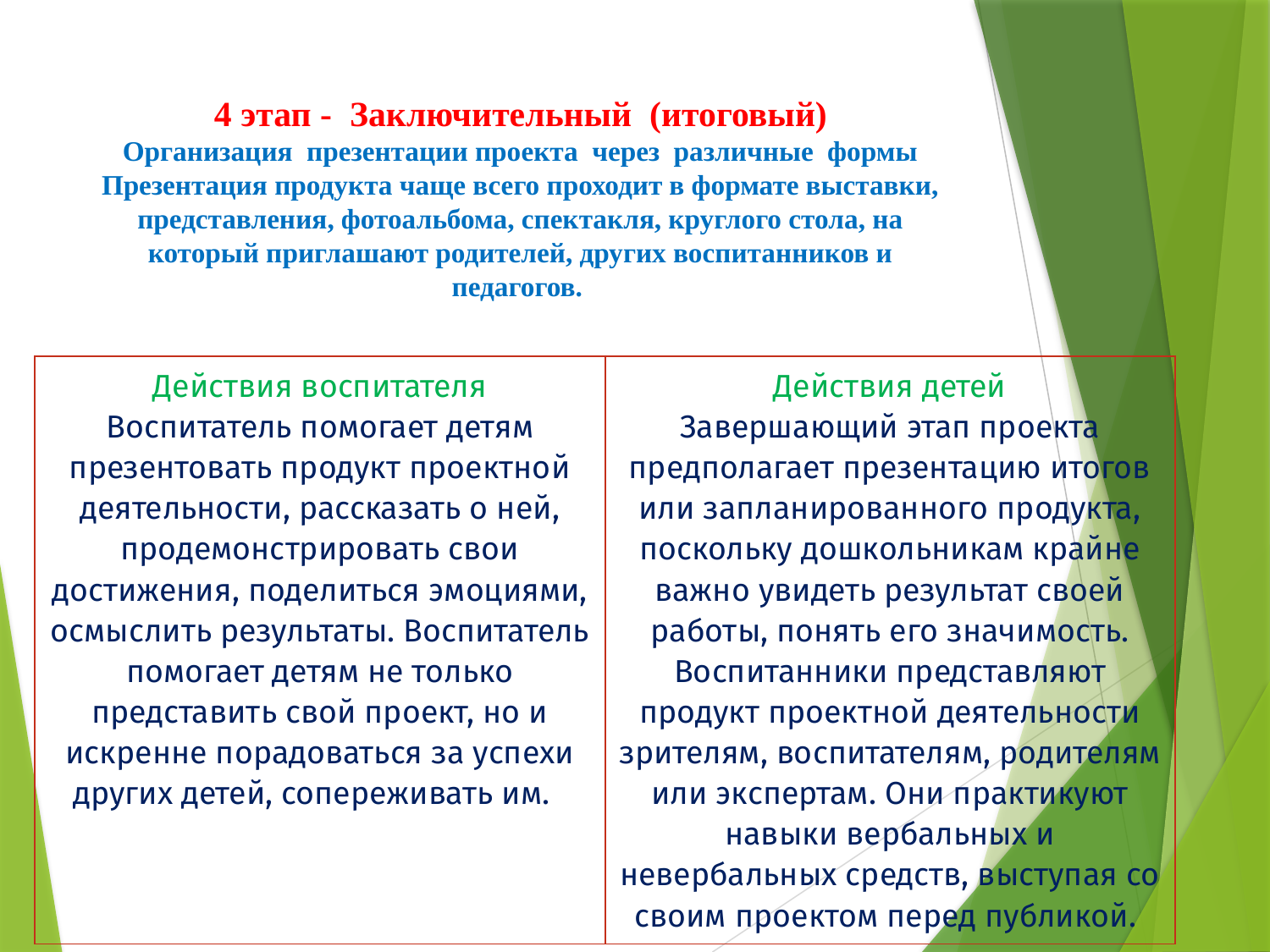

# 4 этап -  Заключительный  (итоговый) Организация  презентации проекта  через  различные  формы Презентация продукта чаще всего проходит в формате выставки, представления, фотоальбома, спектакля, круглого стола, на который приглашают родителей, других воспитанников и педагогов.
| Действия воспитателя Воспитатель помогает детям презентовать продукт проектной деятельности, рассказать о ней, продемонстрировать свои достижения, поделиться эмоциями, осмыслить результаты. Воспитатель помогает детям не только представить свой проект, но и искренне порадоваться за успехи других детей, сопереживать им. | Действия детей Завершающий этап проекта предполагает презентацию итогов или запланированного продукта, поскольку дошкольникам крайне важно увидеть результат своей работы, понять его значимость. Воспитанники представляют продукт проектной деятельности зрителям, воспитателям, родителям или экспертам. Они практикуют навыки вербальных и невербальных средств, выступая со своим проектом перед публикой. |
| --- | --- |